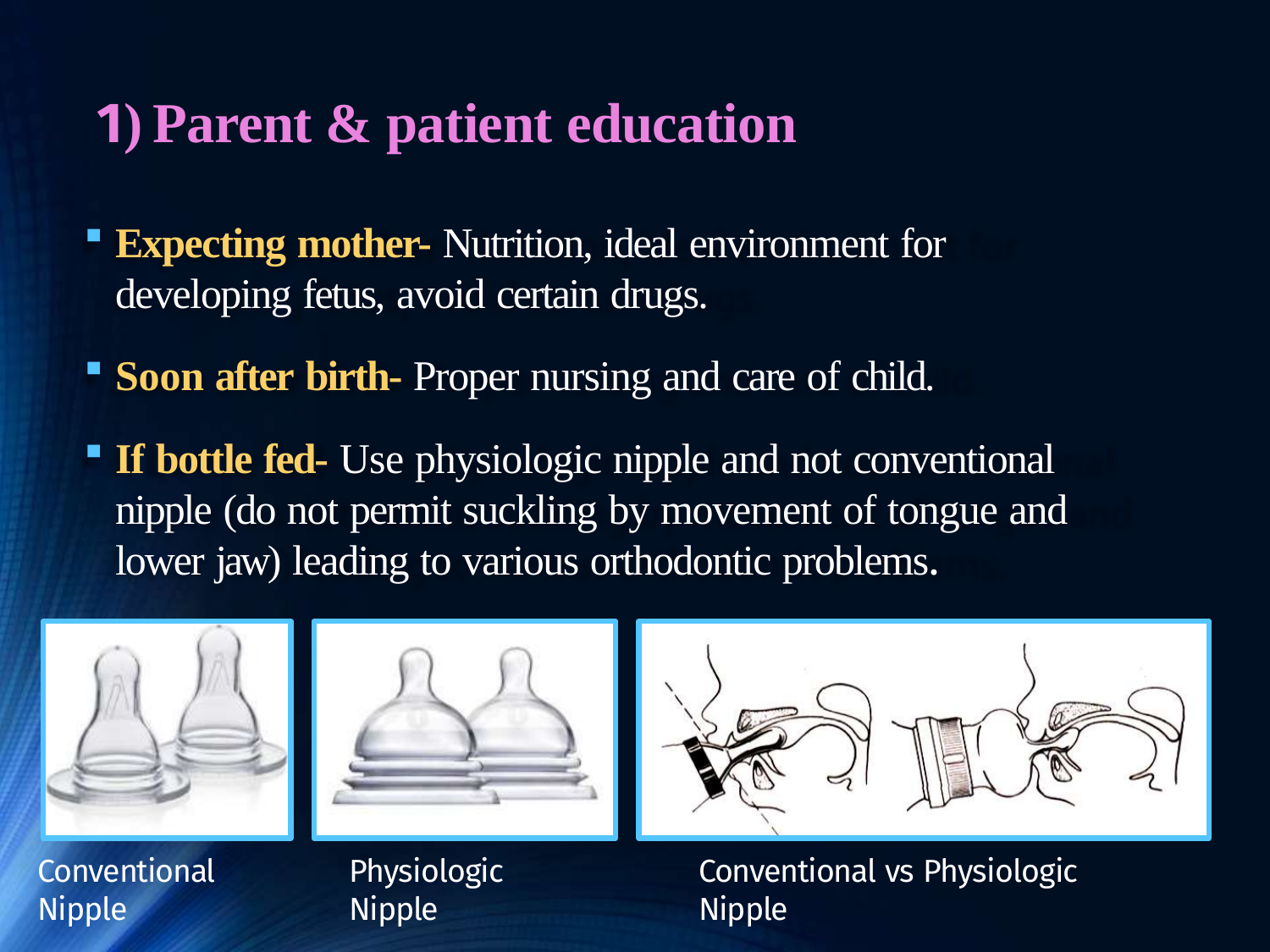

# 1) Parent & patient education

Expecting mother- Nutrition, ideal environment for  developing fetus, avoid certain drugs.
Soon after birth- Proper nursing and care of child.
If bottle fed- Use physiologic nipple and not conventional  nipple (do not permit suckling by movement of tongue and  lower jaw) leading to various orthodontic problems.

Conventional Nipple
Physiologic Nipple
Conventional vs Physiologic Nipple